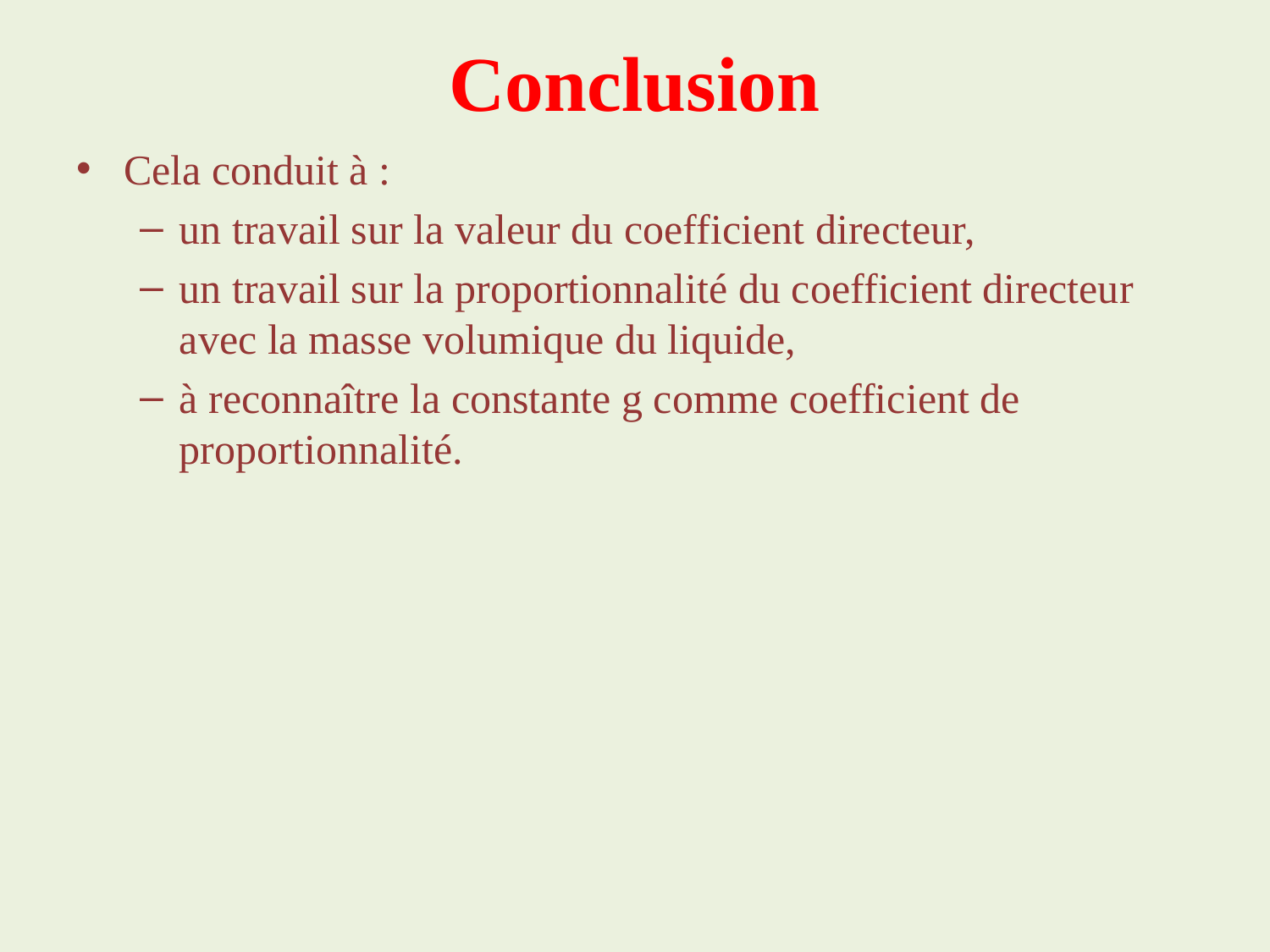

# Conclusion
Cela conduit à :
un travail sur la valeur du coefficient directeur,
un travail sur la proportionnalité du coefficient directeur avec la masse volumique du liquide,
à reconnaître la constante g comme coefficient de proportionnalité.